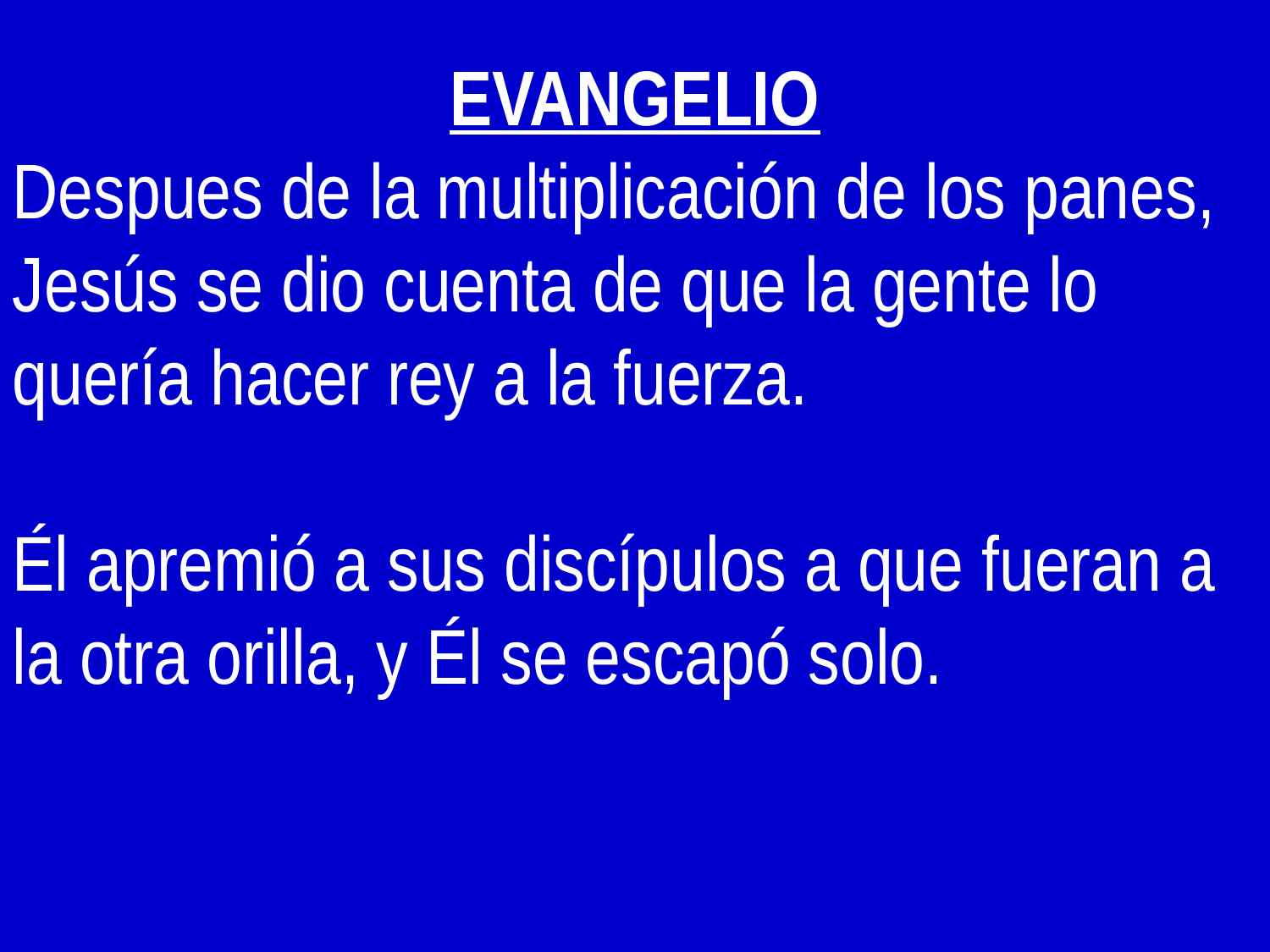

EVANGELIO
Despues de la multiplicación de los panes, Jesús se dio cuenta de que la gente lo quería hacer rey a la fuerza.

Él apremió a sus discípulos a que fueran a la otra orilla, y Él se escapó solo.